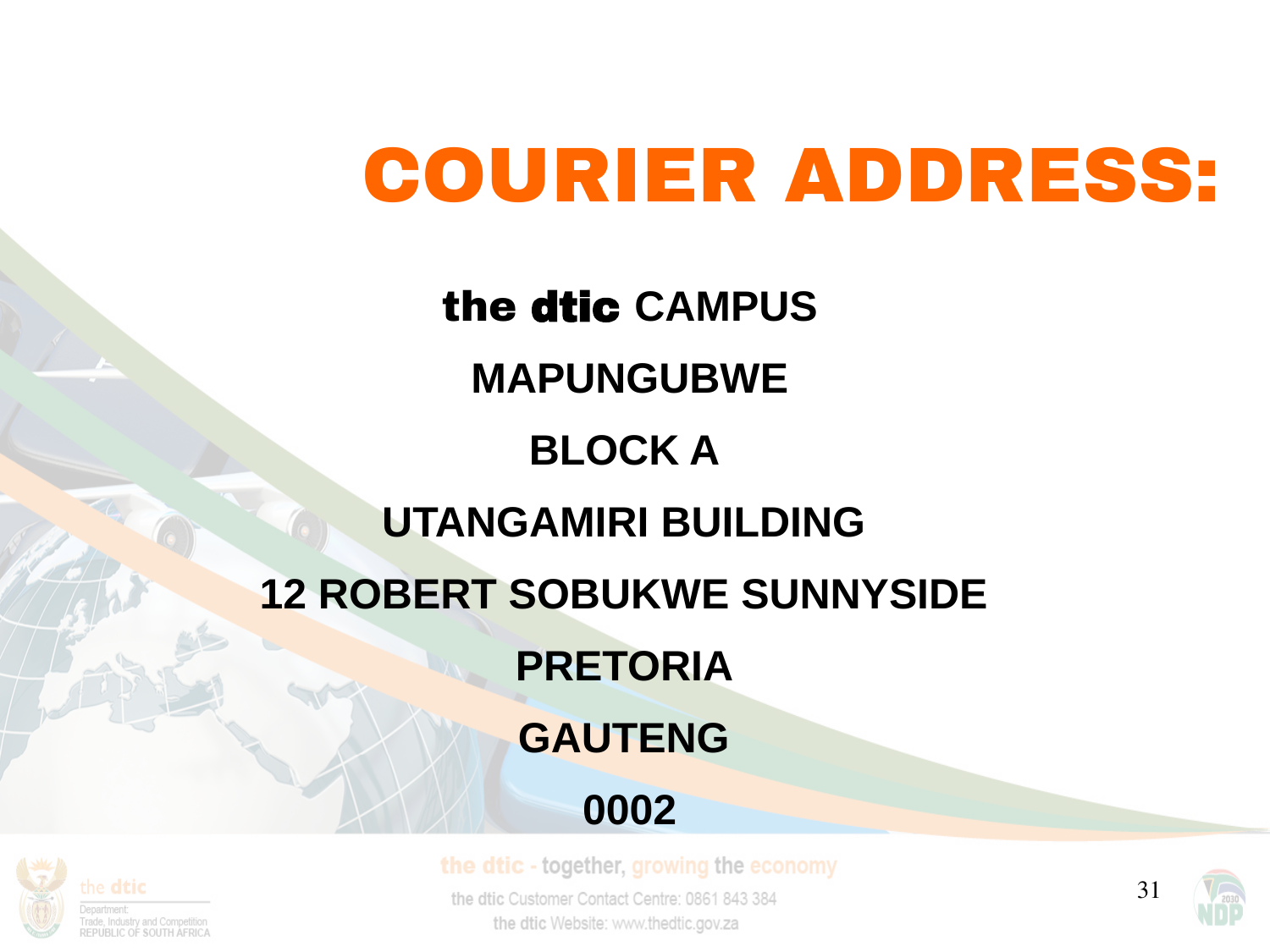

# COURIER ADDRESS:
the dtic CAMPUS
MAPUNGUBWE
BLOCK A
UTANGAMIRI BUILDING
12 ROBERT SOBUKWE SUNNYSIDE
PRETORIA
GAUTENG
0002
31